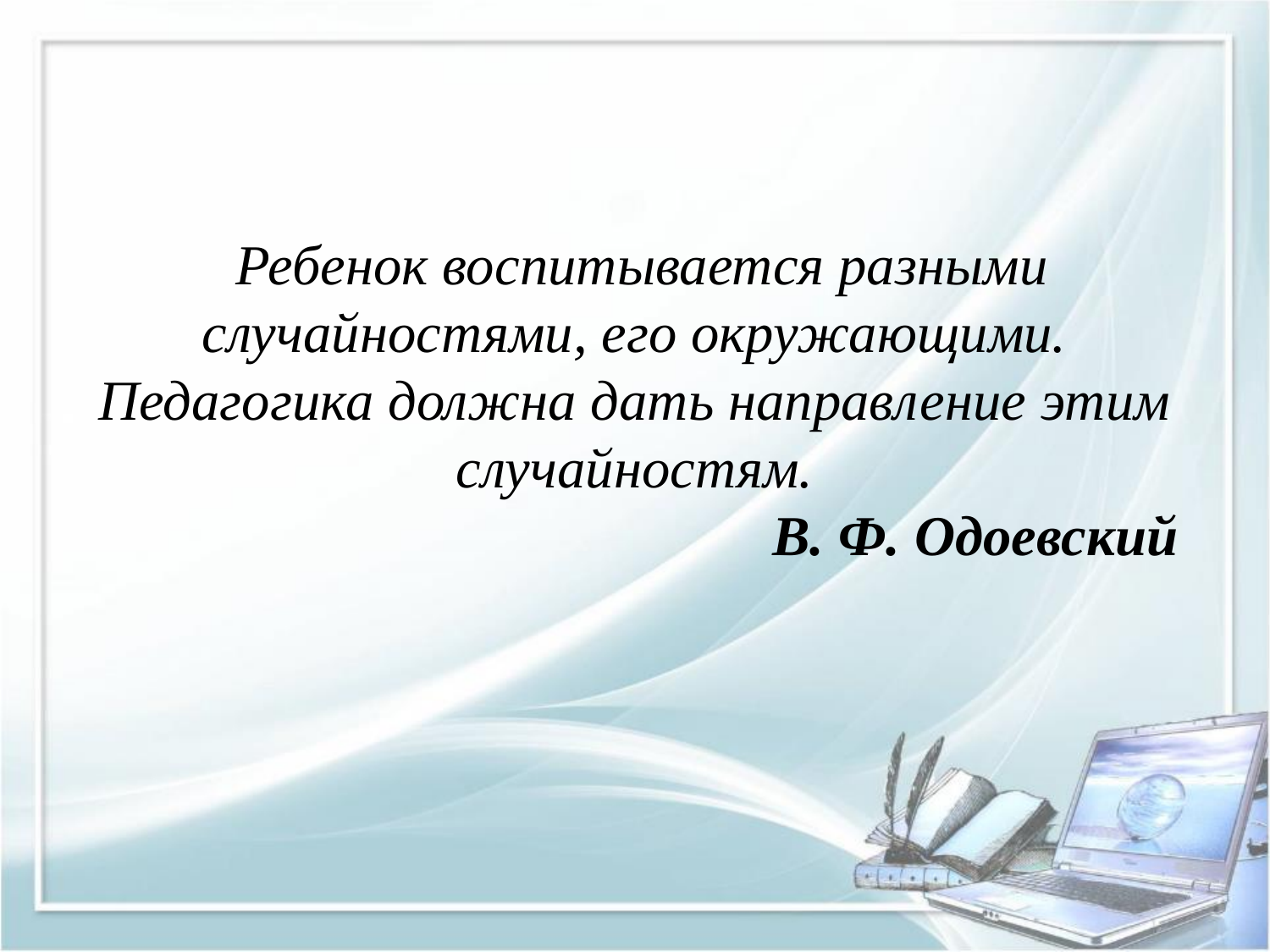

Ребенок воспитывается разными случайностями, его окружающими. Педагогика должна дать направление этим случайностям.
                                                В. Ф. Одоевский